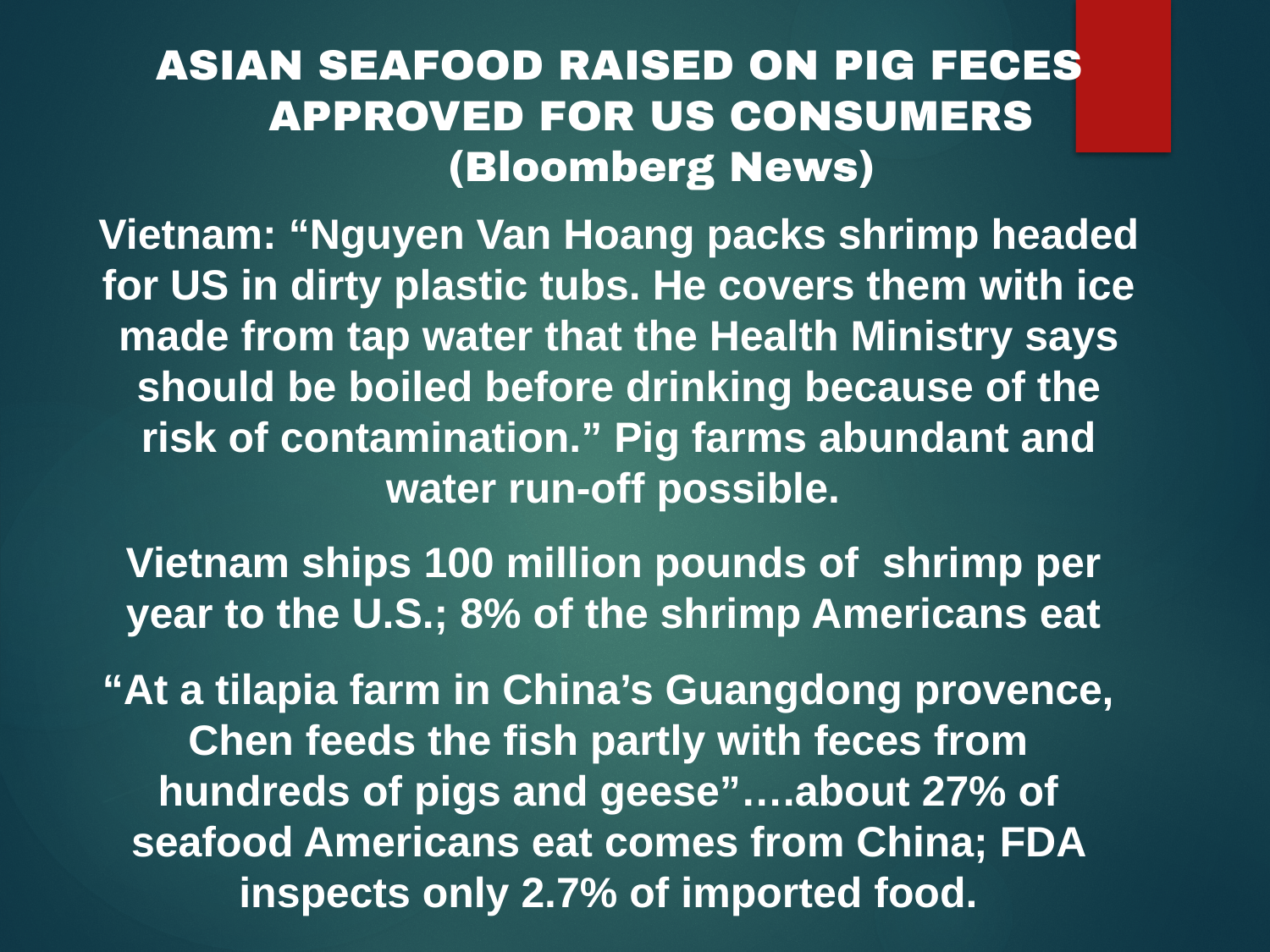

ASIAN SEAFOOD RAISED ON PIG FECES APPROVED FOR US CONSUMERS
      (Bloomberg News)
Vietnam: “Nguyen Van Hoang packs shrimp headed for US in dirty plastic tubs. He covers them with ice made from tap water that the Health Ministry says should be boiled before drinking because of the risk of contamination.” Pig farms abundant and water run-off possible.
Vietnam ships 100 million pounds of  shrimp per year to the U.S.; 8% of the shrimp Americans eat
“At a tilapia farm in China’s Guangdong provence, Chen feeds the fish partly with feces from hundreds of pigs and geese”….about 27% of seafood Americans eat comes from China; FDA inspects only 2.7% of imported food.